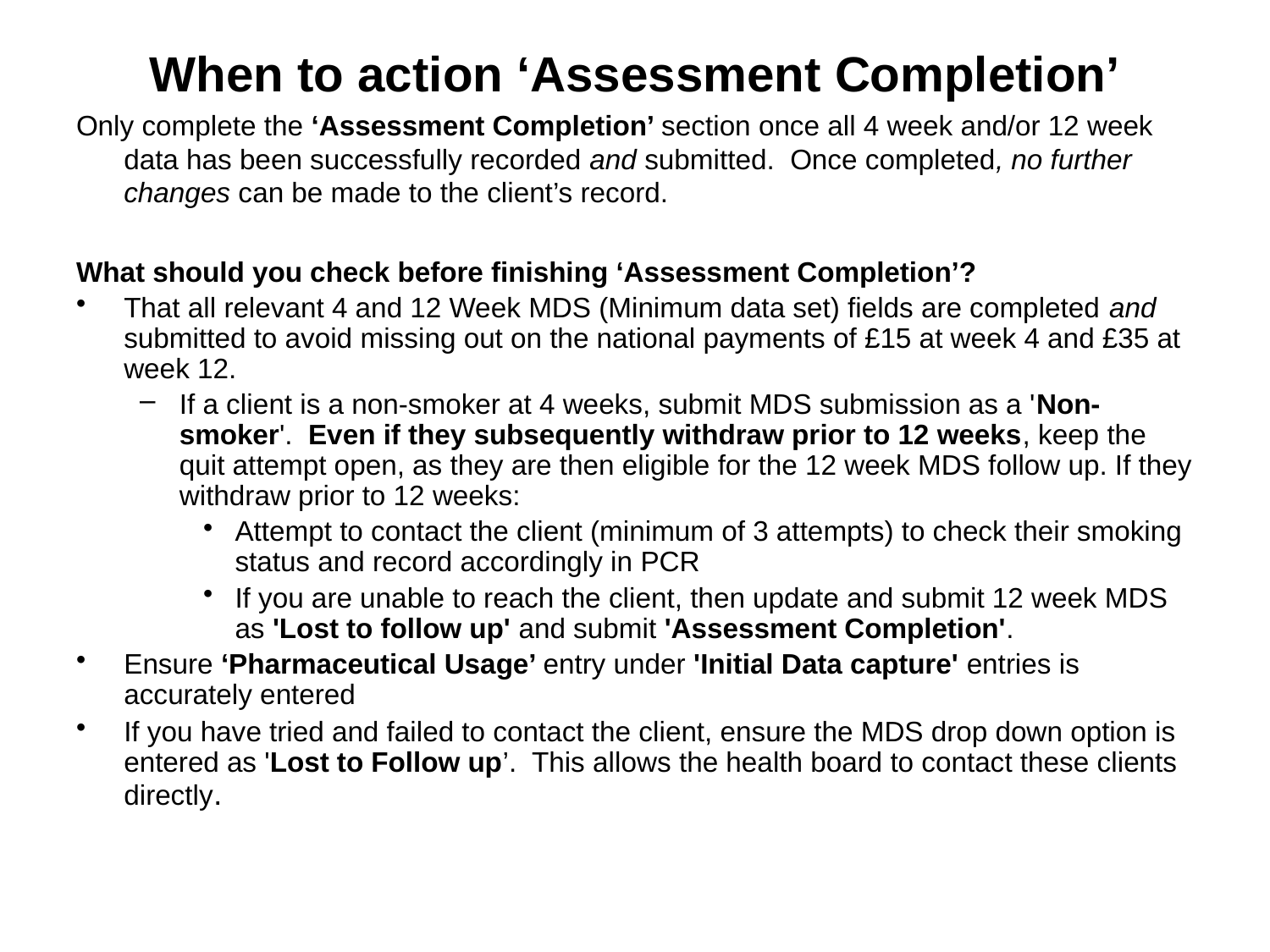

When to action ‘Assessment Completion’
Only complete the ‘Assessment Completion’ section once all 4 week and/or 12 week data has been successfully recorded and submitted.  Once completed, no further changes can be made to the client’s record.

What should you check before finishing ‘Assessment Completion’?
That all relevant 4 and 12 Week MDS (Minimum data set) fields are completed and submitted to avoid missing out on the national payments of £15 at week 4 and £35 at week 12.
If a client is a non-smoker at 4 weeks, submit MDS submission as a 'Non-smoker'.  Even if they subsequently withdraw prior to 12 weeks, keep the quit attempt open, as they are then eligible for the 12 week MDS follow up. If they withdraw prior to 12 weeks:
Attempt to contact the client (minimum of 3 attempts) to check their smoking status and record accordingly in PCR
If you are unable to reach the client, then update and submit 12 week MDS as 'Lost to follow up' and submit 'Assessment Completion'.
Ensure ‘Pharmaceutical Usage’ entry under 'Initial Data capture' entries is accurately entered
If you have tried and failed to contact the client, ensure the MDS drop down option is entered as 'Lost to Follow up’.  This allows the health board to contact these clients directly.